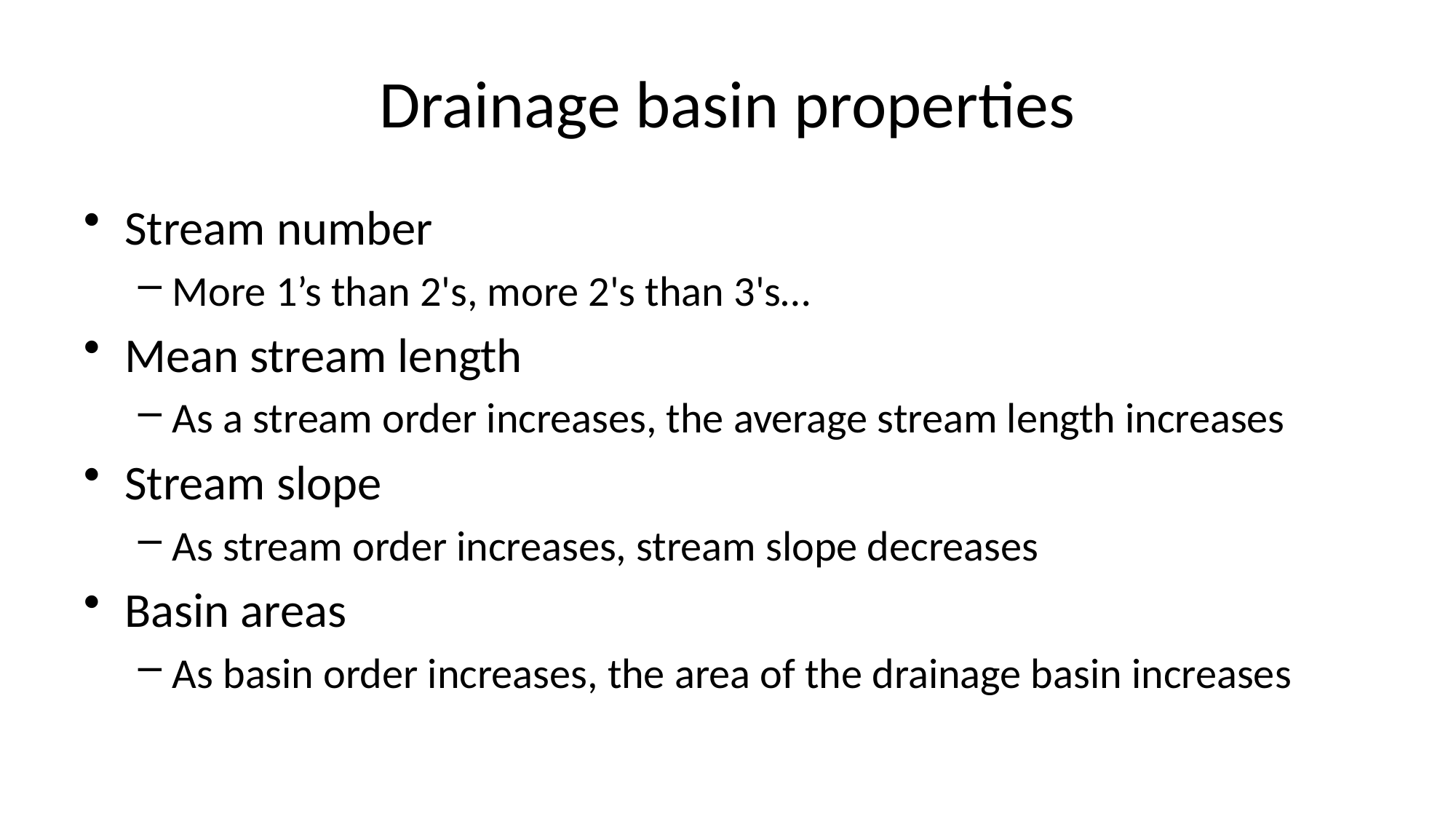

# Drainage basin properties
Stream number
More 1’s than 2's, more 2's than 3's…
Mean stream length
As a stream order increases, the average stream length increases
Stream slope
As stream order increases, stream slope decreases
Basin areas
As basin order increases, the area of the drainage basin increases